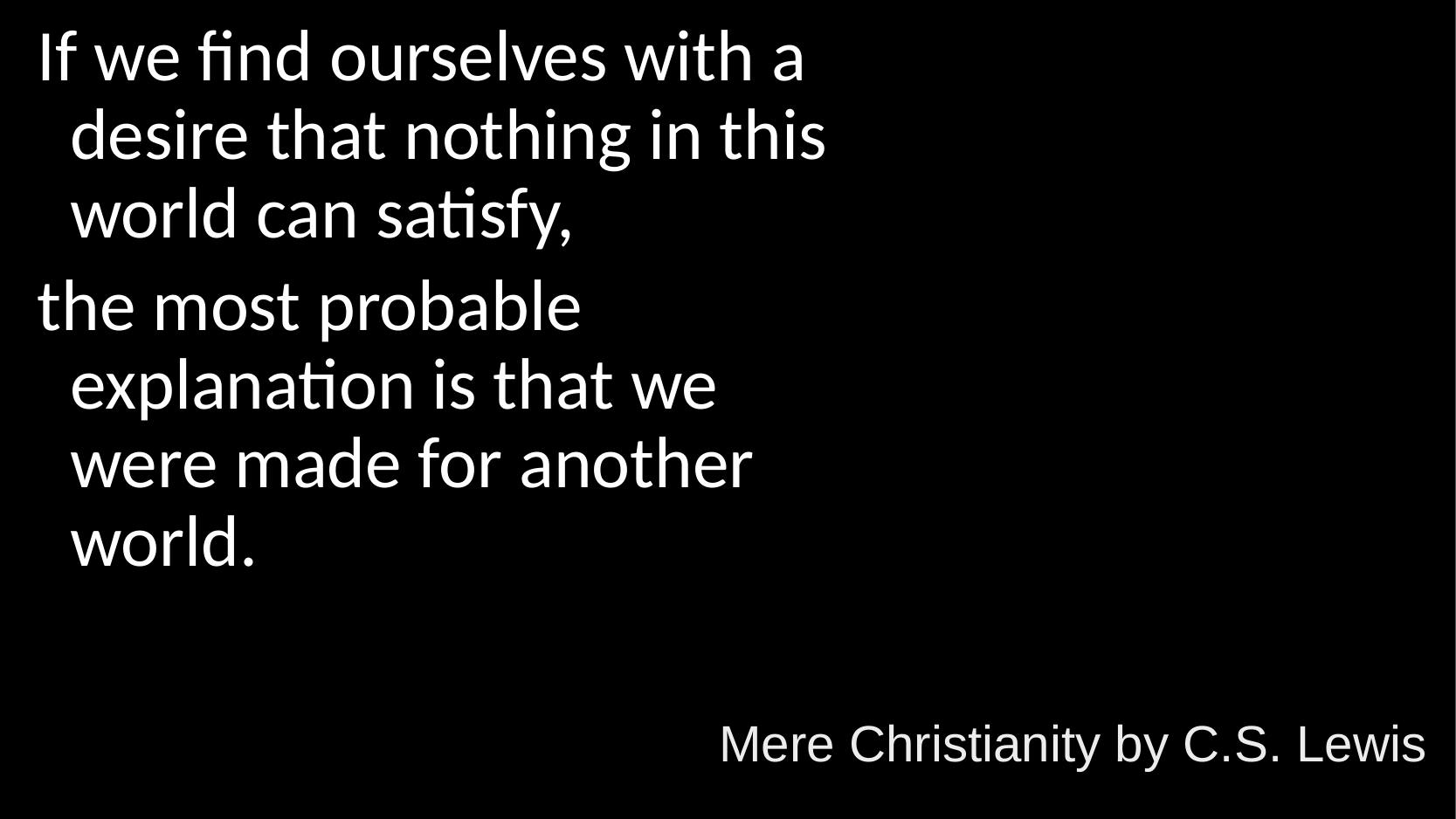

If we find ourselves with a desire that nothing in this world can satisfy,
the most probable explanation is that we were made for another world.
Mere Christianity by C.S. Lewis